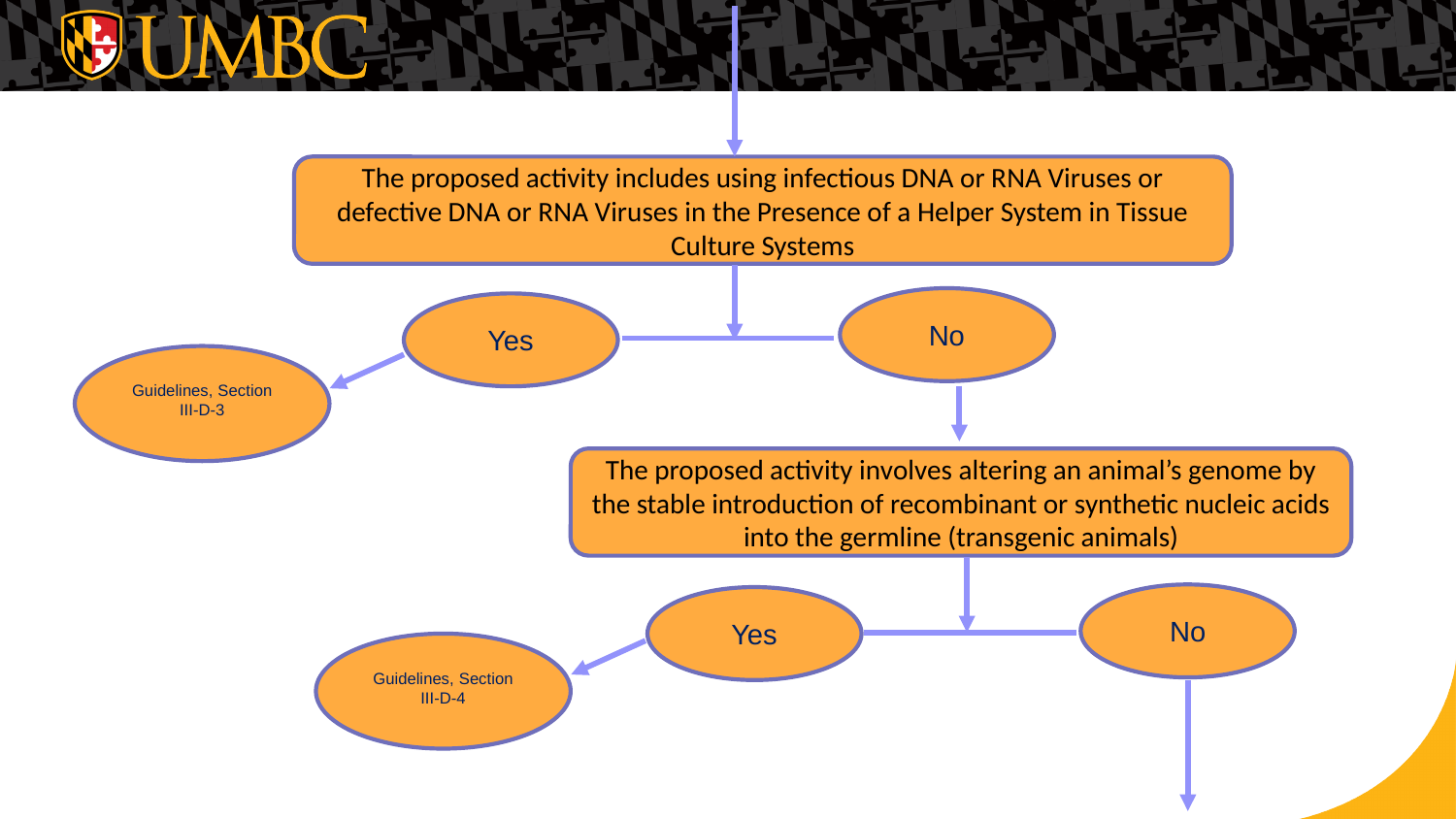

The proposed activity includes using infectious DNA or RNA Viruses or defective DNA or RNA Viruses in the Presence of a Helper System in Tissue Culture Systems
No
Yes

Guidelines, Section III-D-3

The proposed activity involves altering an animal’s genome by the stable introduction of recombinant or synthetic nucleic acids into the germline (transgenic animals)
No
Yes

Guidelines, Section III-D-4